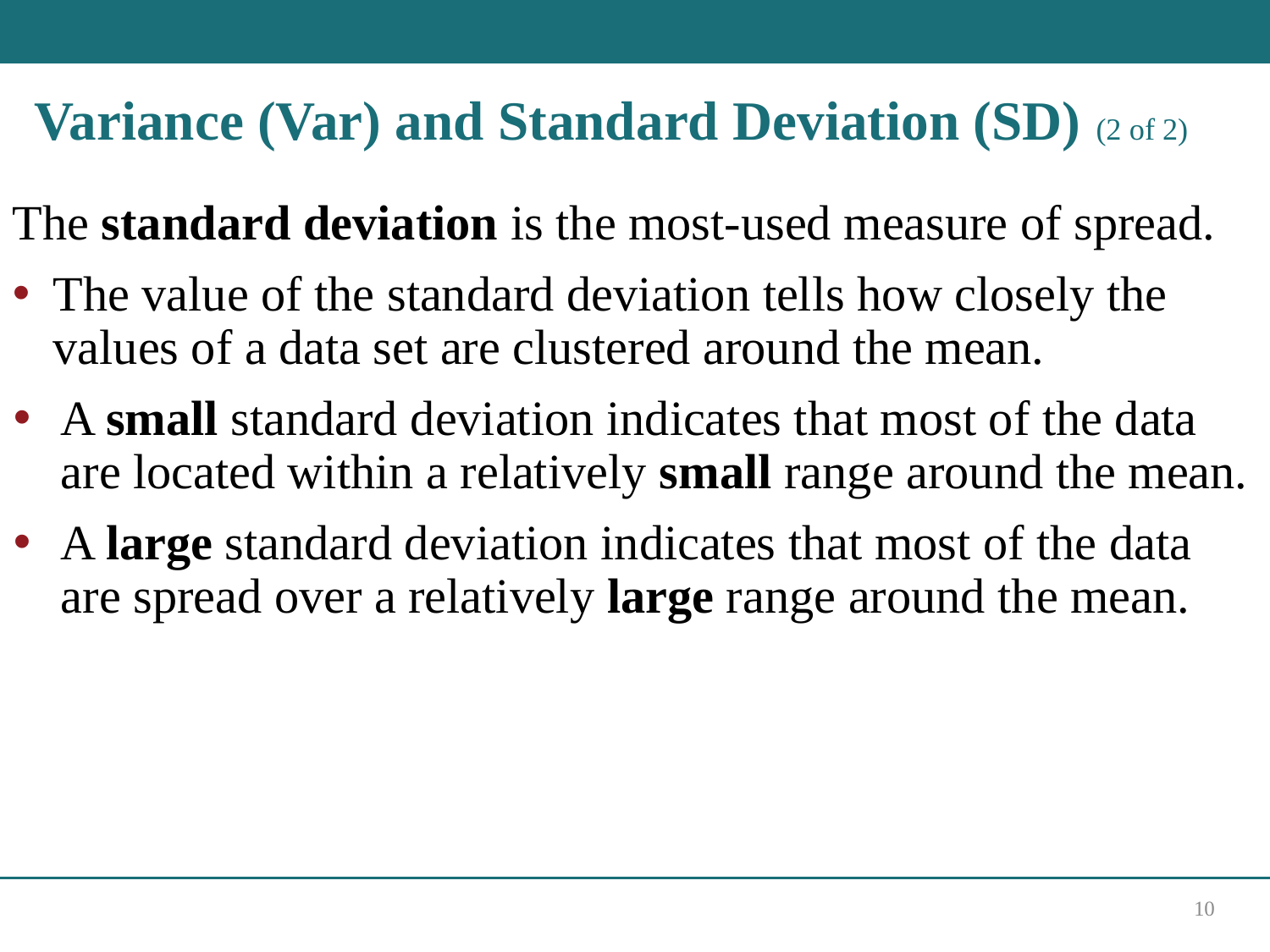

# Variance (Var) and Standard Deviation (SD) (2 of 2)
The standard deviation is the most-used measure of spread.
The value of the standard deviation tells how closely the values of a data set are clustered around the mean.
A small standard deviation indicates that most of the data are located within a relatively small range around the mean.
A large standard deviation indicates that most of the data are spread over a relatively large range around the mean.

10